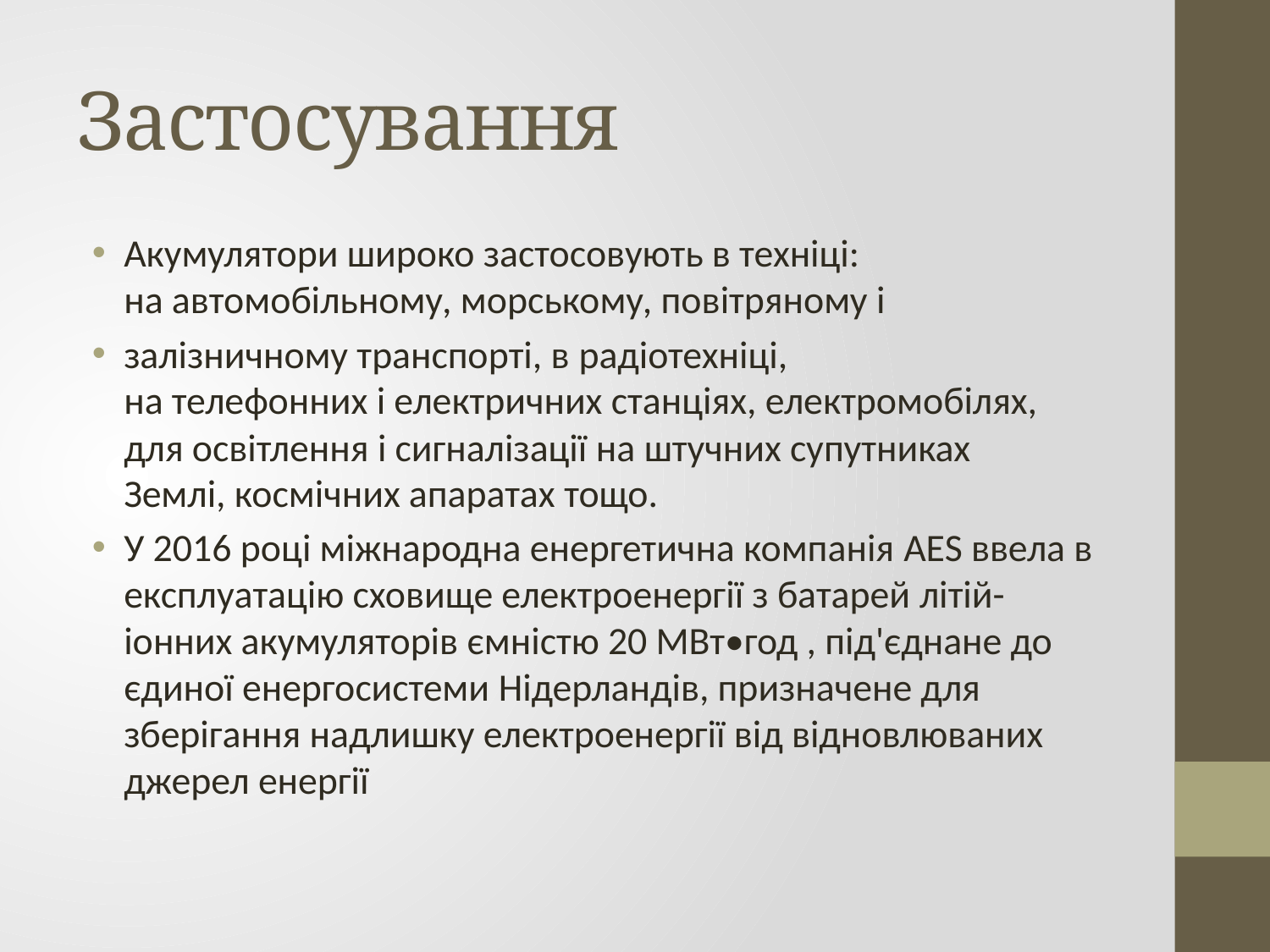

# Застосування
Акумулятори широко застосовують в техніці: на автомобільному, морському, повітряному і
залізничному транспорті, в радіотехніці, на телефонних і електричних станціях, електромобілях, для освітлення і сигналізації на штучних супутниках Землі, космічних апаратах тощо.
У 2016 році міжнародна енергетична компанія AES ввела в експлуатацію сховище електроенергії з батарей літій-іонних акумуляторів ємністю 20 МВт•год , під'єднане до єдиної енергосистеми Нідерландів, призначене для зберігання надлишку електроенергії від відновлюваних джерел енергії